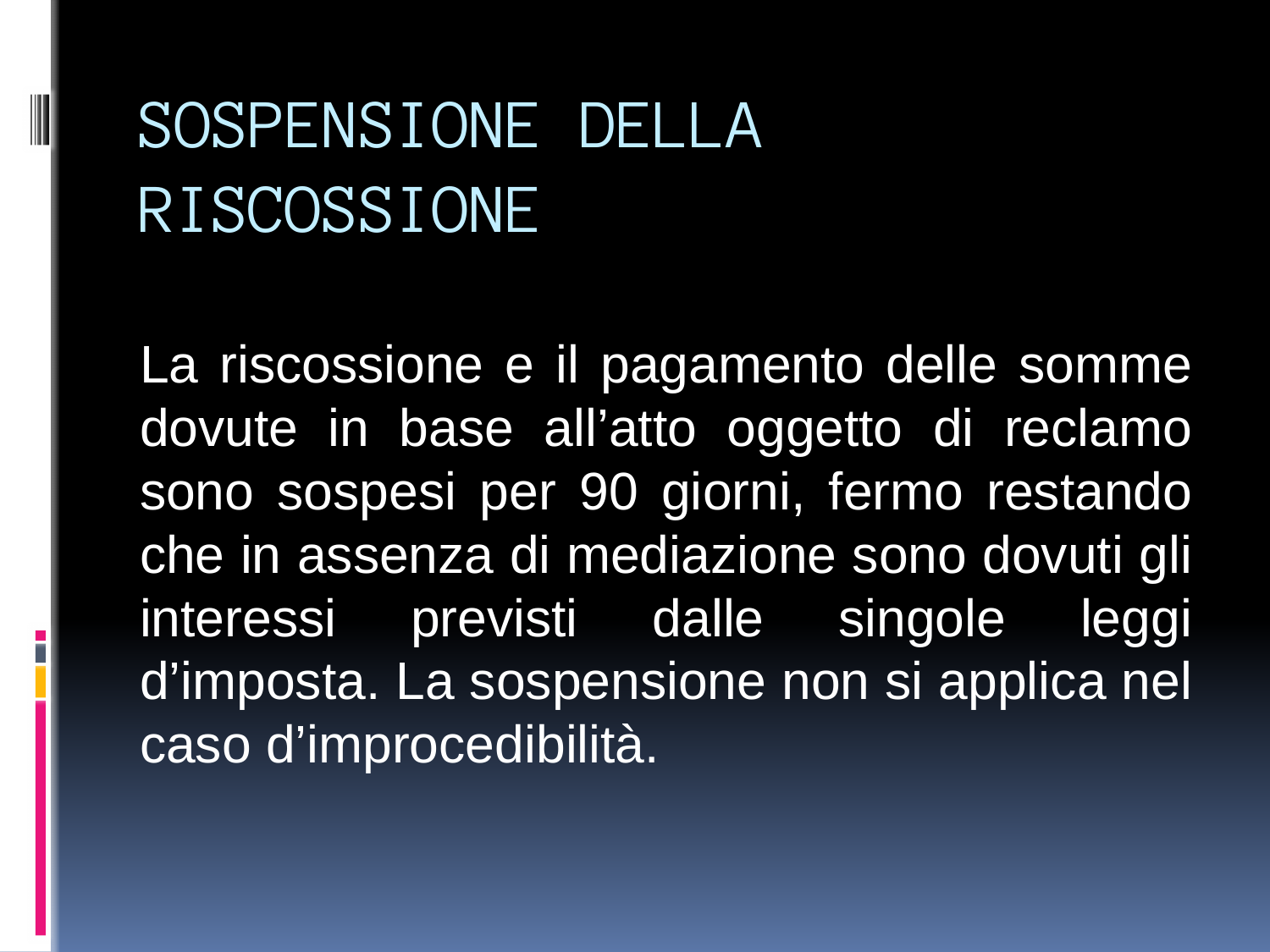

# SOSPENSIONE DELLA RISCOSSIONE

La riscossione e il pagamento delle somme dovute in base all’atto oggetto di reclamo sono sospesi per 90 giorni, fermo restando che in assenza di mediazione sono dovuti gli interessi previsti dalle singole leggi d’imposta. La sospensione non si applica nel caso d’improcedibilità.